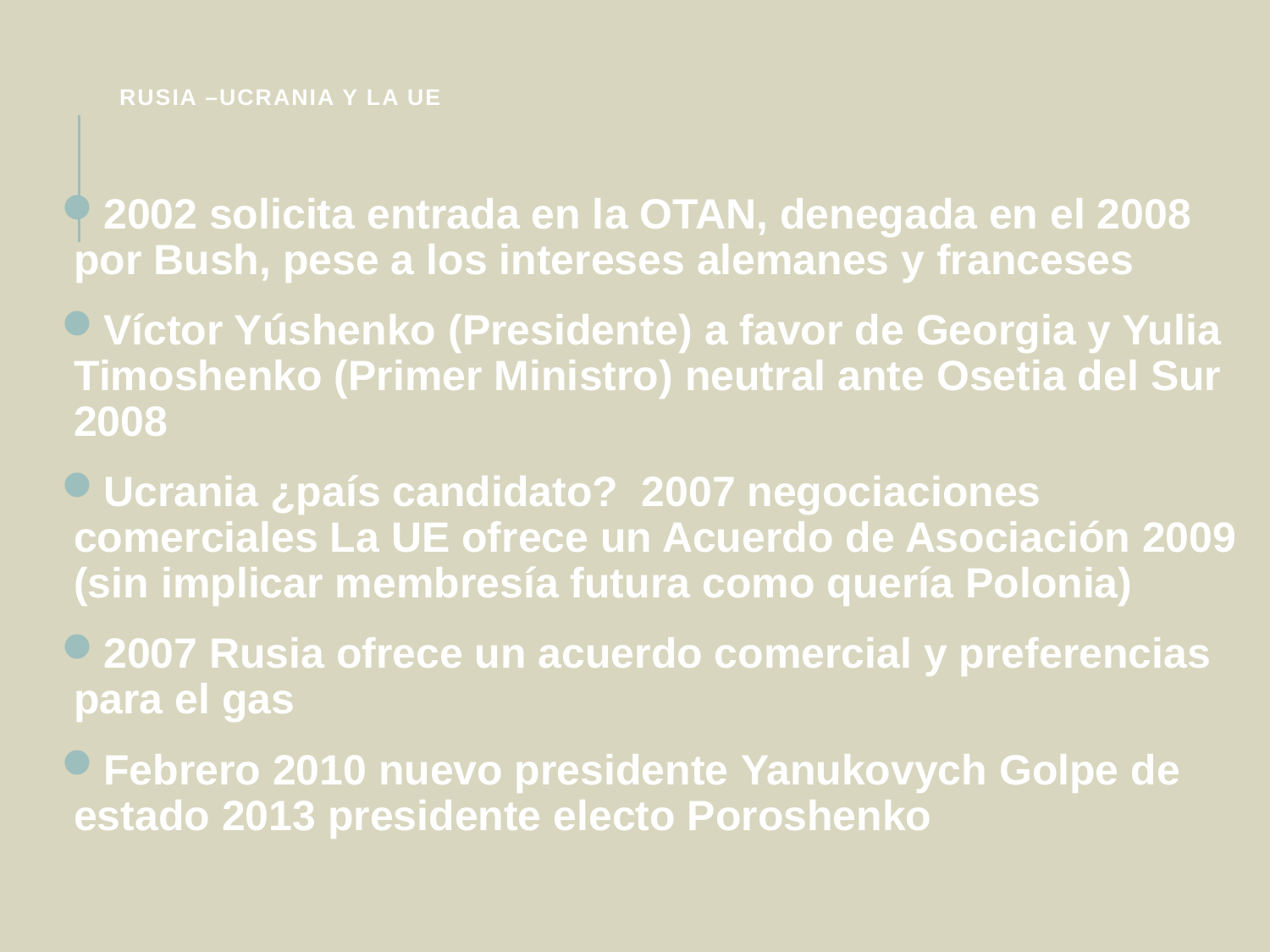

# RUSIA –Ucrania y la UE
2002 solicita entrada en la OTAN, denegada en el 2008 por Bush, pese a los intereses alemanes y franceses
Víctor Yúshenko (Presidente) a favor de Georgia y Yulia Timoshenko (Primer Ministro) neutral ante Osetia del Sur 2008
Ucrania ¿país candidato?  2007 negociaciones comerciales La UE ofrece un Acuerdo de Asociación 2009 (sin implicar membresía futura como quería Polonia)
2007 Rusia ofrece un acuerdo comercial y preferencias para el gas
Febrero 2010 nuevo presidente Yanukovych Golpe de estado 2013 presidente electo Poroshenko